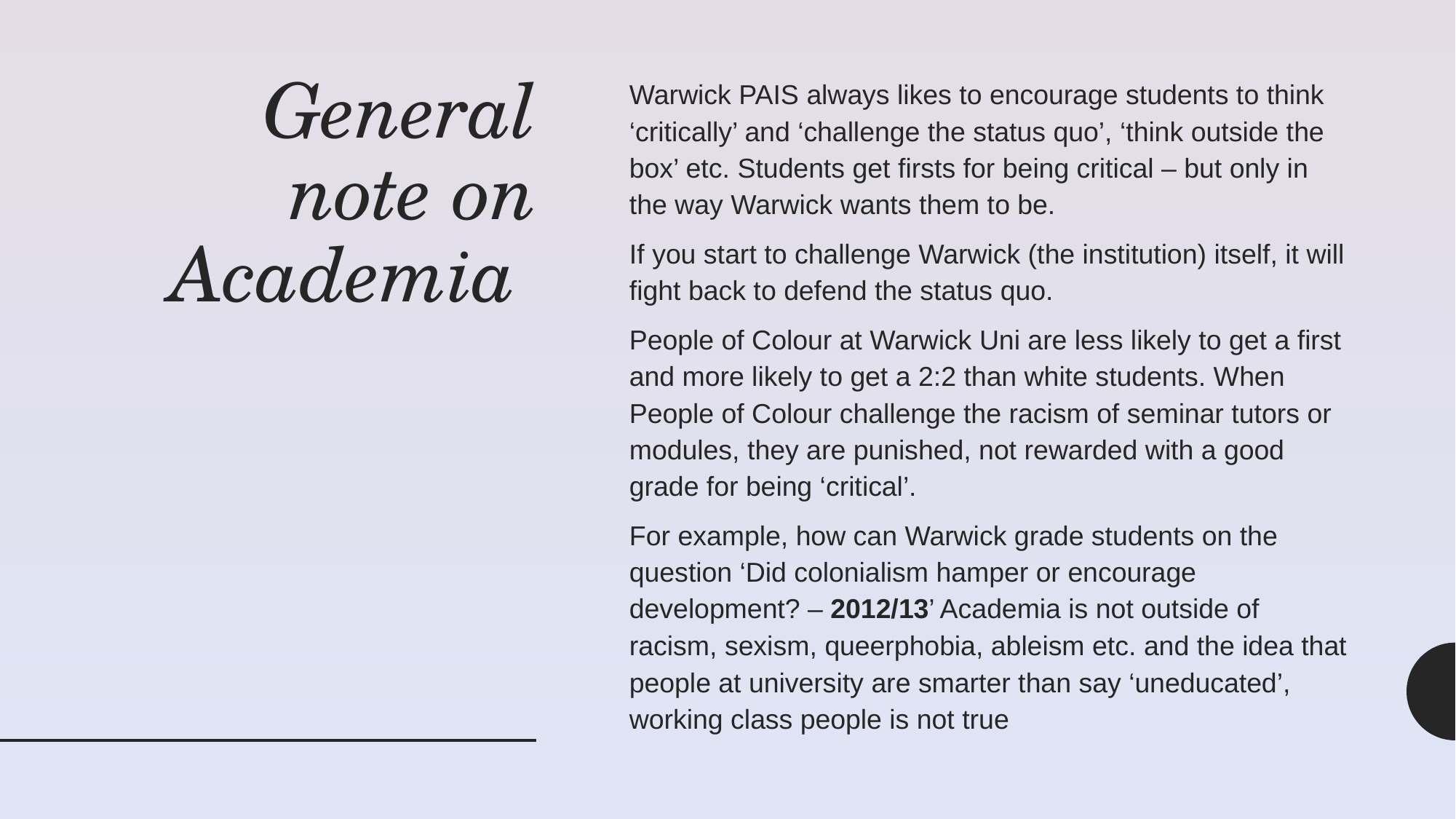

# General note on Academia
Warwick PAIS always likes to encourage students to think ‘critically’ and ‘challenge the status quo’, ‘think outside the box’ etc. Students get firsts for being critical – but only in the way Warwick wants them to be.
If you start to challenge Warwick (the institution) itself, it will fight back to defend the status quo.
People of Colour at Warwick Uni are less likely to get a first and more likely to get a 2:2 than white students. When People of Colour challenge the racism of seminar tutors or modules, they are punished, not rewarded with a good grade for being ‘critical’.
For example, how can Warwick grade students on the question ‘Did colonialism hamper or encourage development? – 2012/13’ Academia is not outside of racism, sexism, queerphobia, ableism etc. and the idea that people at university are smarter than say ‘uneducated’, working class people is not true